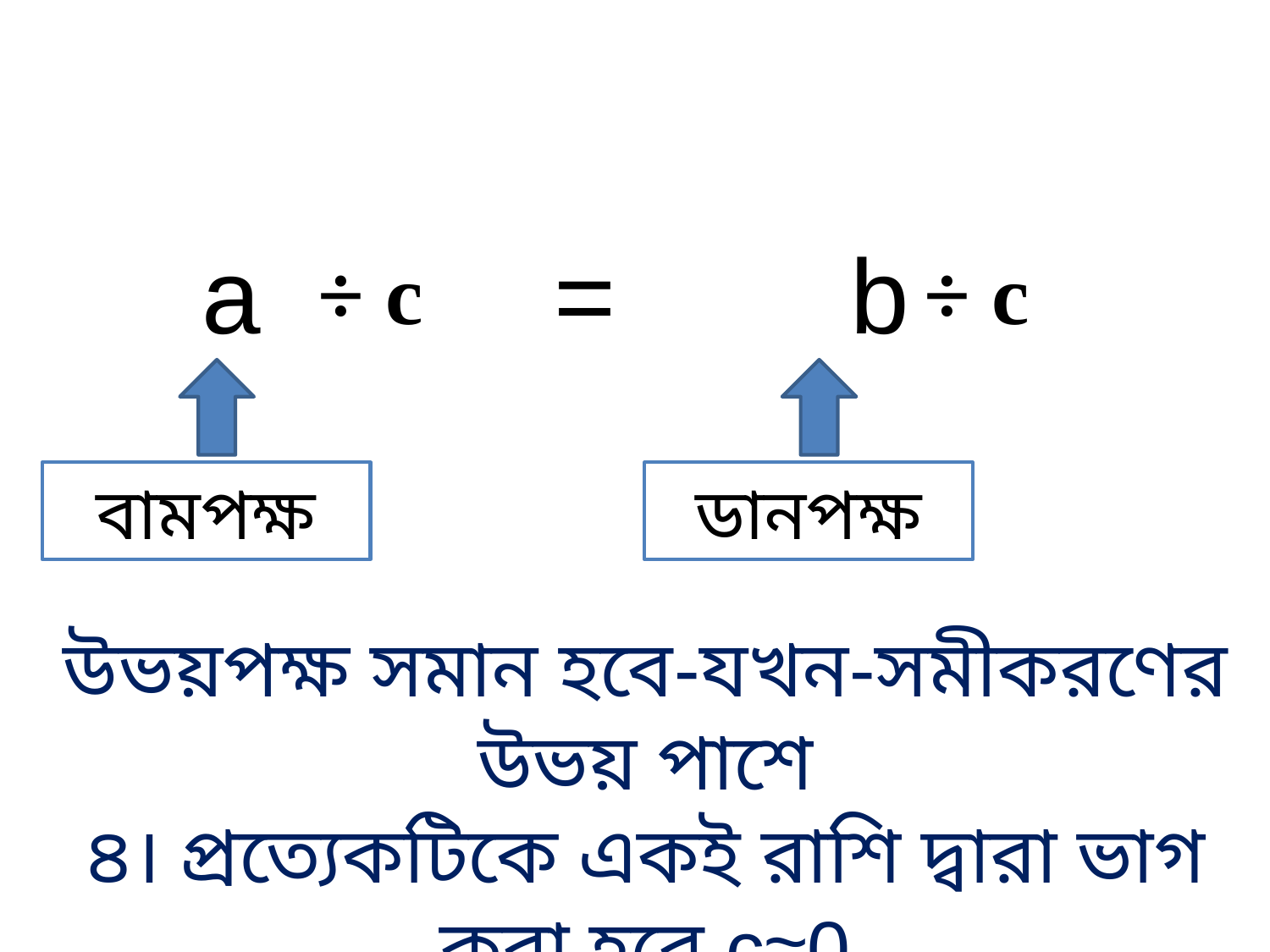

a          =        b
÷ c
 ÷ c

বামপক্ষ
ডানপক্ষ
উভয়পক্ষ সমান হবে-যখন-সমীকরণের উভয় পাশে
৪। প্রত্যেকটিকে একই রাশি দ্বারা ভাগ করা হবে,c≈0